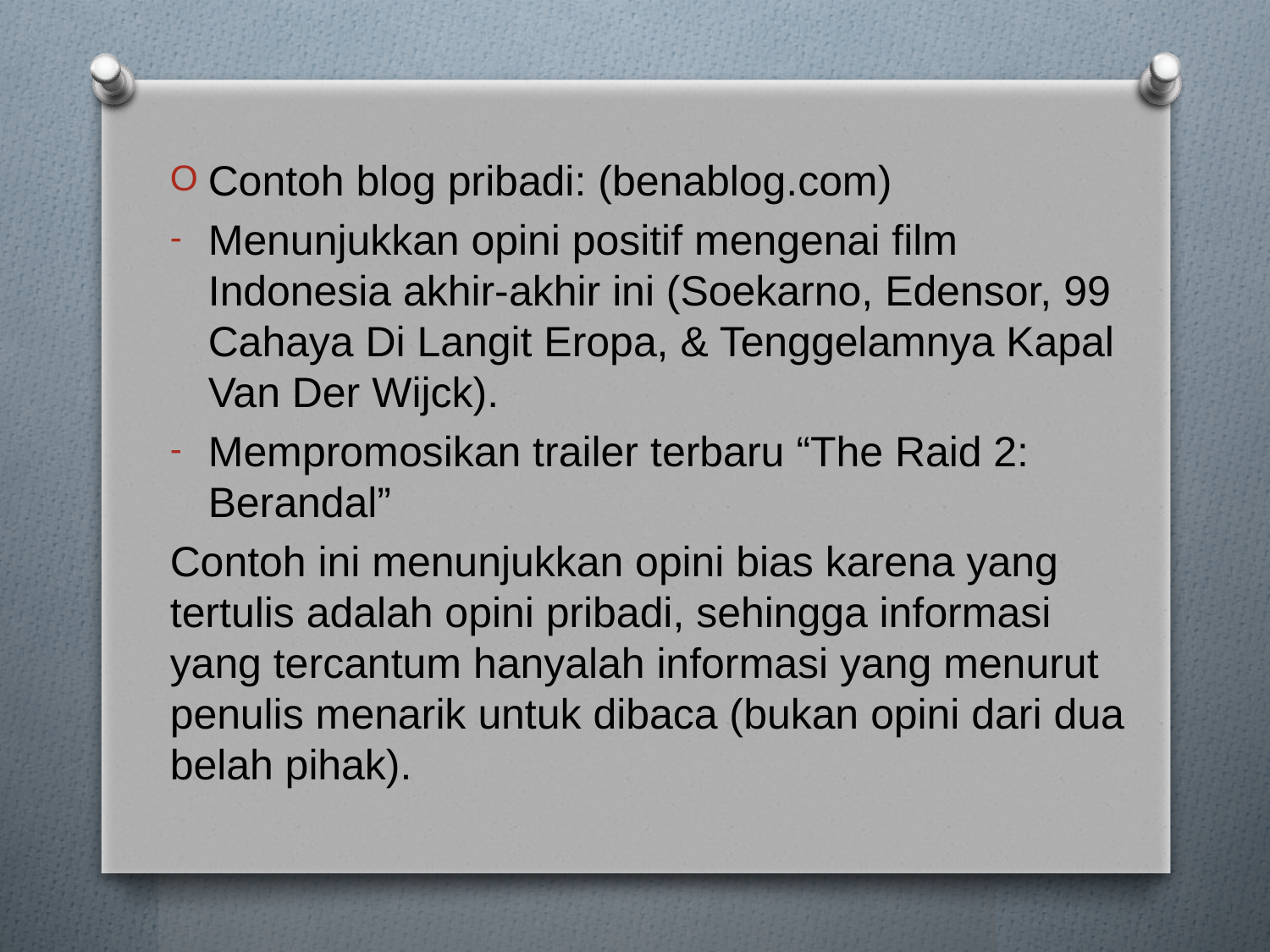

Contoh blog pribadi: (benablog.com)
Menunjukkan opini positif mengenai film Indonesia akhir-akhir ini (Soekarno, Edensor, 99 Cahaya Di Langit Eropa, & Tenggelamnya Kapal Van Der Wijck).
Mempromosikan trailer terbaru “The Raid 2: Berandal”
Contoh ini menunjukkan opini bias karena yang tertulis adalah opini pribadi, sehingga informasi yang tercantum hanyalah informasi yang menurut penulis menarik untuk dibaca (bukan opini dari dua belah pihak).